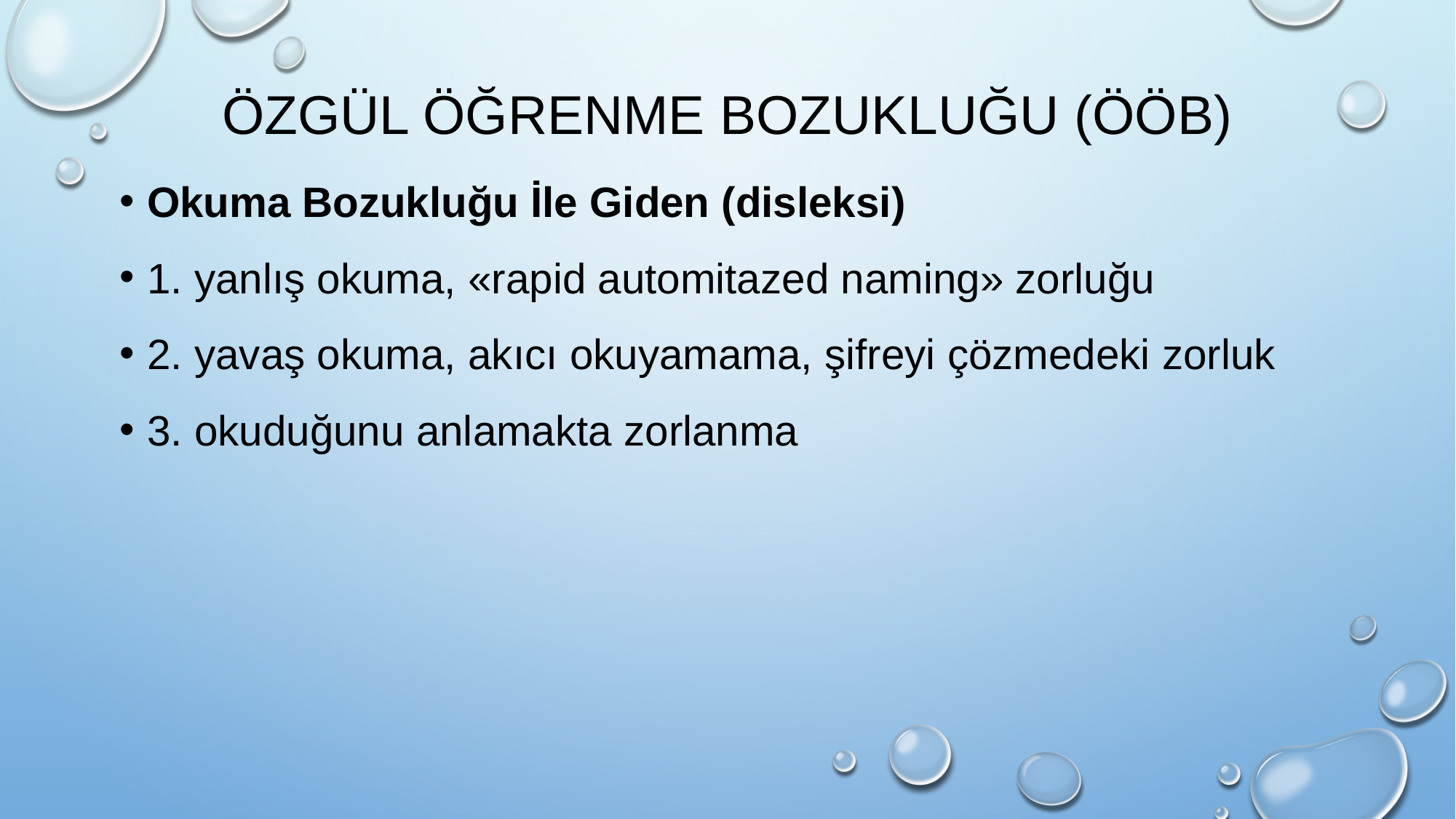

# Özgül öğrenme BOZUKLUĞU (ööB)
Okuma Bozukluğu İle Giden (disleksi)
1. yanlış okuma, «rapid automitazed naming» zorluğu
2. yavaş okuma, akıcı okuyamama, şifreyi çözmedeki zorluk
3. okuduğunu anlamakta zorlanma